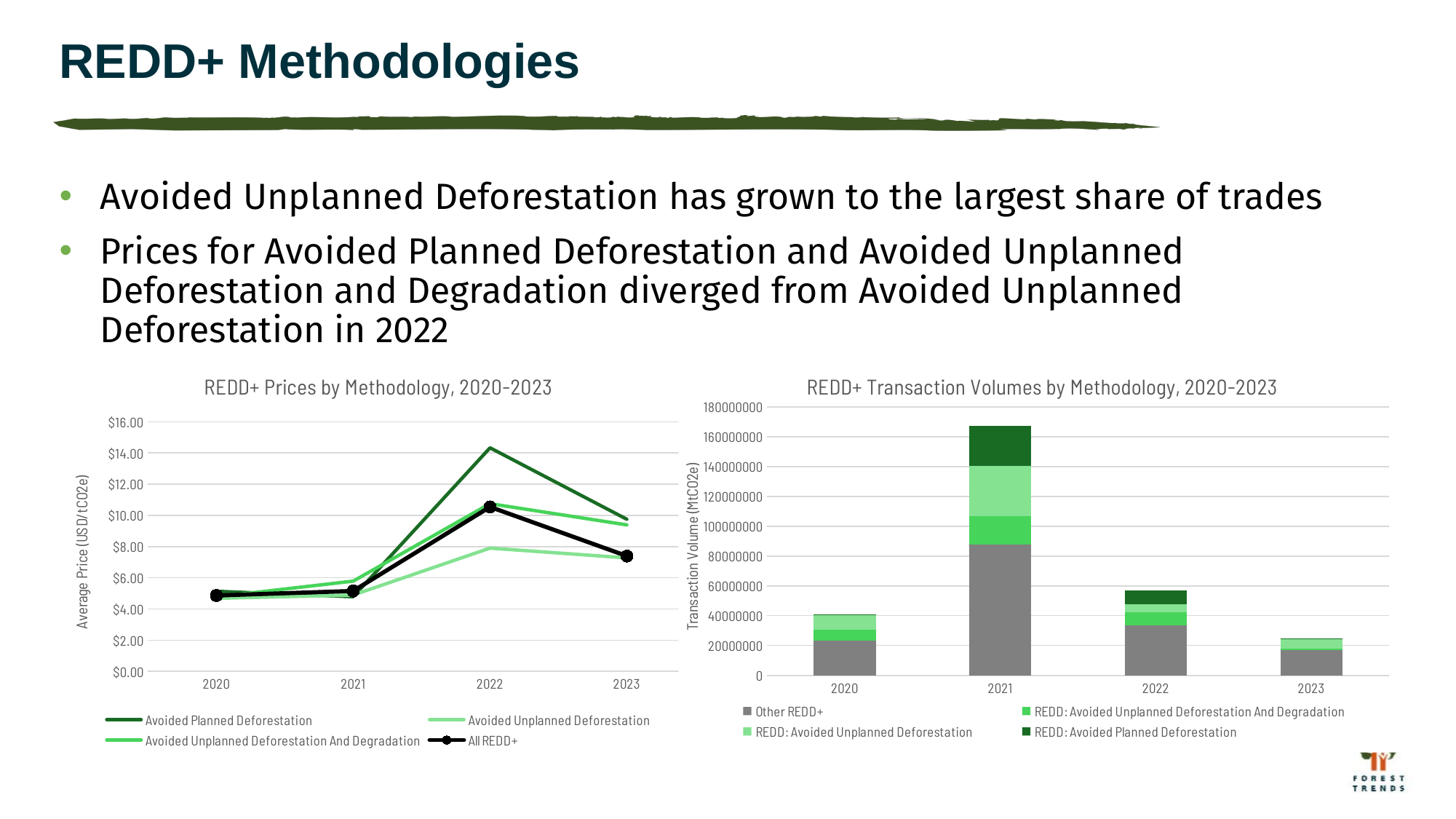

# REDD+ Methodologies
Avoided Unplanned Deforestation has grown to the largest share of trades
Prices for Avoided Planned Deforestation and Avoided Unplanned Deforestation and Degradation diverged from Avoided Unplanned Deforestation in 2022

### Chart: REDD+ Prices by Methodology, 2020-2023

| Category | Avoided Planned Deforestation | Avoided Unplanned Deforestation | Avoided Unplanned Deforestation And Degradation | All REDD+ |
|---|---|---|---|---|
| 2020 | 5.13 | 4.68 | 4.77 | 4.86 |
| 2021 | 4.78 | 4.89 | 5.78 | 5.15 |
| 2022 | 14.33 | 7.9 | 10.75 | 10.54 |
| 2023 | 9.75 | 7.27 | 9.39 | 7.39 |

### Chart: REDD+ Transaction Volumes by Methodology, 2020-2023

| Category | Other REDD+ | REDD: Avoided Unplanned Deforestation And Degradation | REDD: Avoided Unplanned Deforestation | REDD: Avoided Planned Deforestation |
|---|---|---|---|---|
| 2020 | 23110694.0 | 7339488.0 | 10049098.36 | 345916.0 |
| 2021 | 87540281.0 | 19039759.0 | 33998117.0 | 26526057.0 |
| 2022 | 33652759.346818104 | 8765149.987 | 5233374.13 | 9265658.0 |
| 2023 | 16978938.75 | 802828.1378299 | 6276563.0 | 792150.0 |